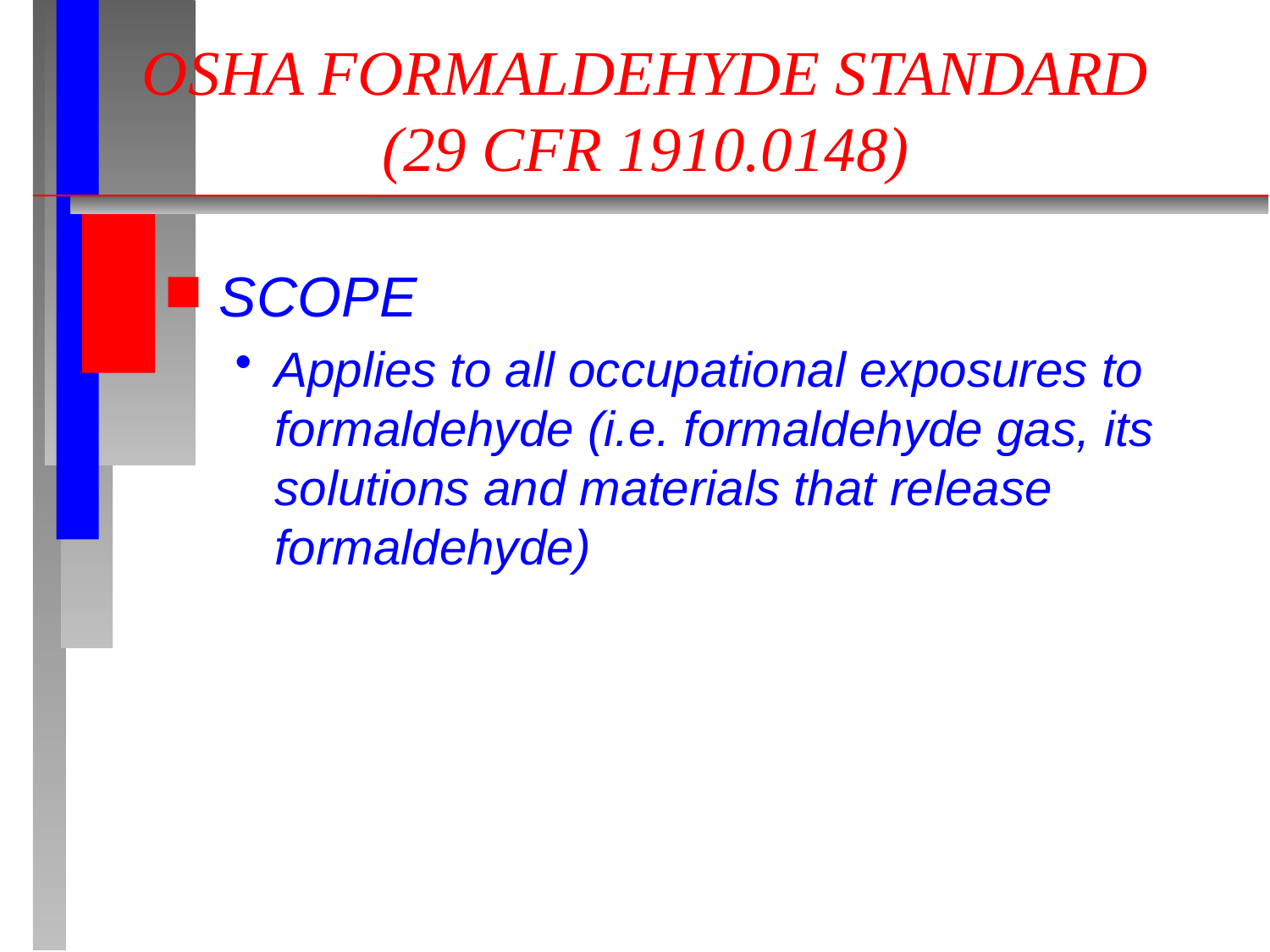

# OSHA FORMALDEHYDE STANDARD (29 CFR 1910.0148)
SCOPE
Applies to all occupational exposures to formaldehyde (i.e. formaldehyde gas, its solutions and materials that release formaldehyde)